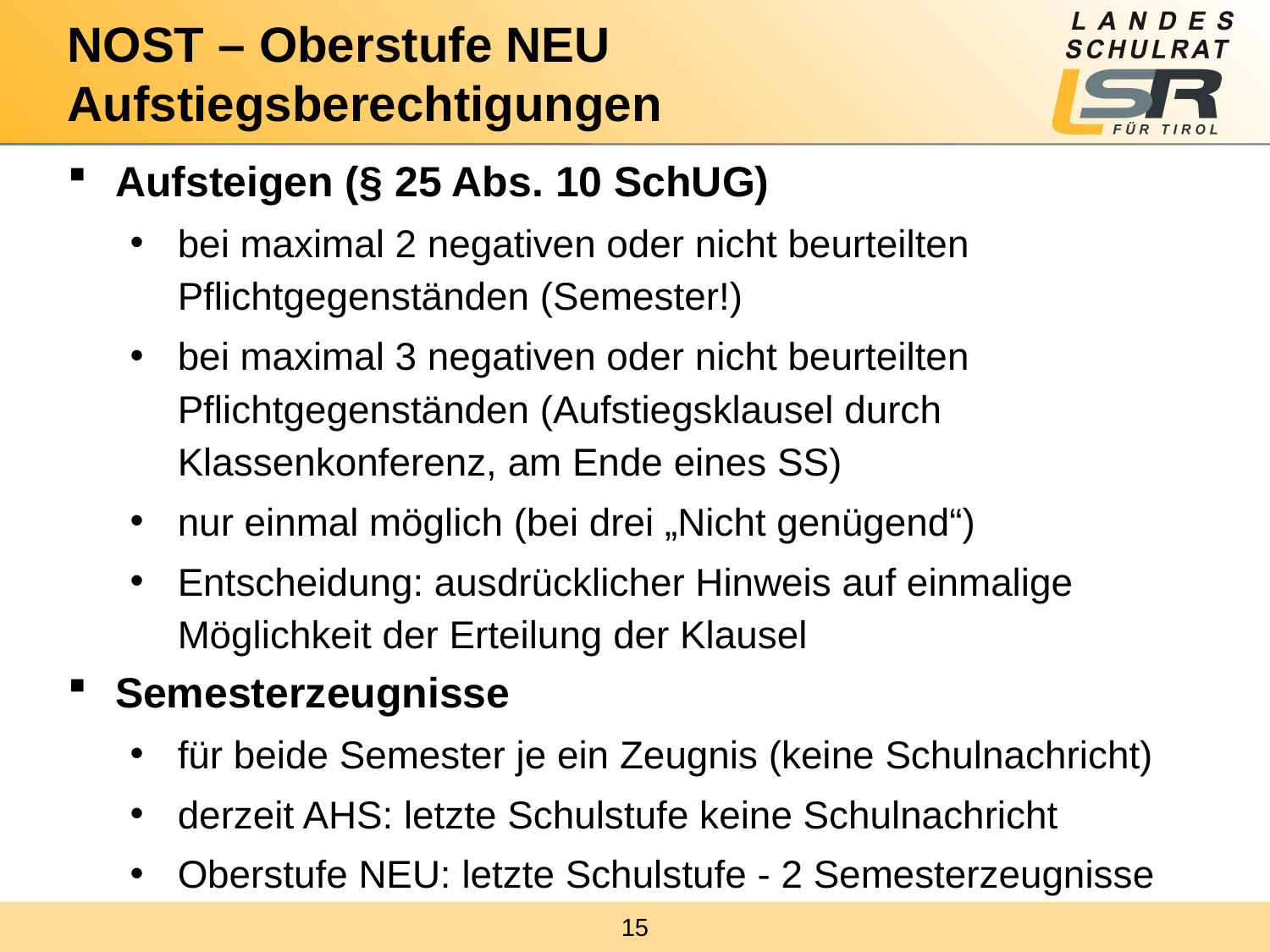

# NOST – Oberstufe NEU Aufstiegsberechtigungen
Aufsteigen (§ 25 Abs. 10 SchUG)
bei maximal 2 negativen oder nicht beurteilten Pflichtgegenständen (Semester!)
bei maximal 3 negativen oder nicht beurteilten Pflichtgegenständen (Aufstiegsklausel durch Klassenkonferenz, am Ende eines SS)
nur einmal möglich (bei drei „Nicht genügend“)
Entscheidung: ausdrücklicher Hinweis auf einmalige Möglichkeit der Erteilung der Klausel
Semesterzeugnisse
für beide Semester je ein Zeugnis (keine Schulnachricht)
derzeit AHS: letzte Schulstufe keine Schulnachricht
Oberstufe NEU: letzte Schulstufe - 2 Semesterzeugnisse